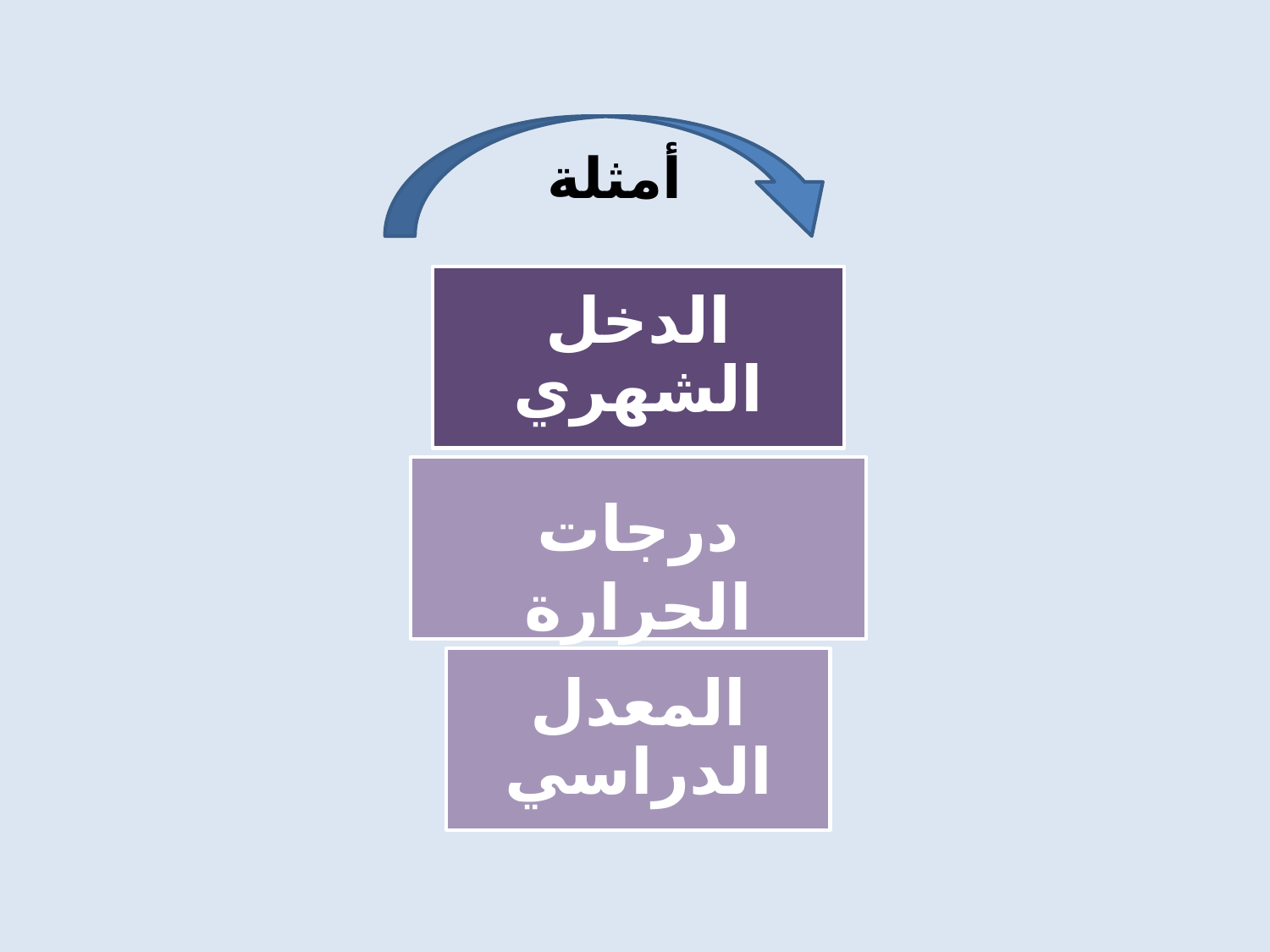

أمثلة
الدخل الشهري
درجات الحرارة
المعدل الدراسي